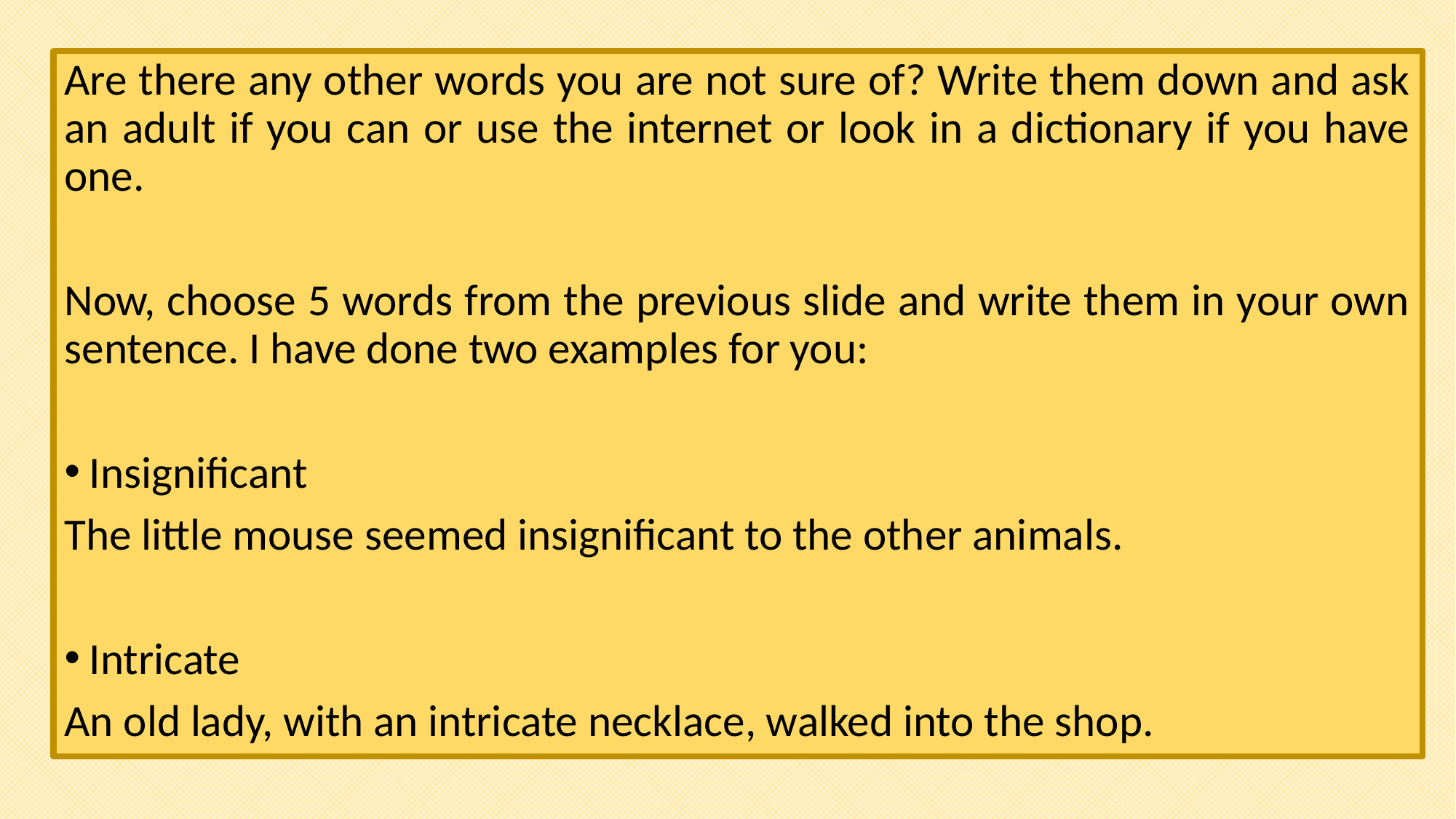

Are there any other words you are not sure of? Write them down and ask an adult if you can or use the internet or look in a dictionary if you have one.

Now, choose 5 words from the previous slide and write them in your own sentence. I have done two examples for you:

Insignificant
The little mouse seemed insignificant to the other animals.

Intricate
An old lady, with an intricate necklace, walked into the shop.